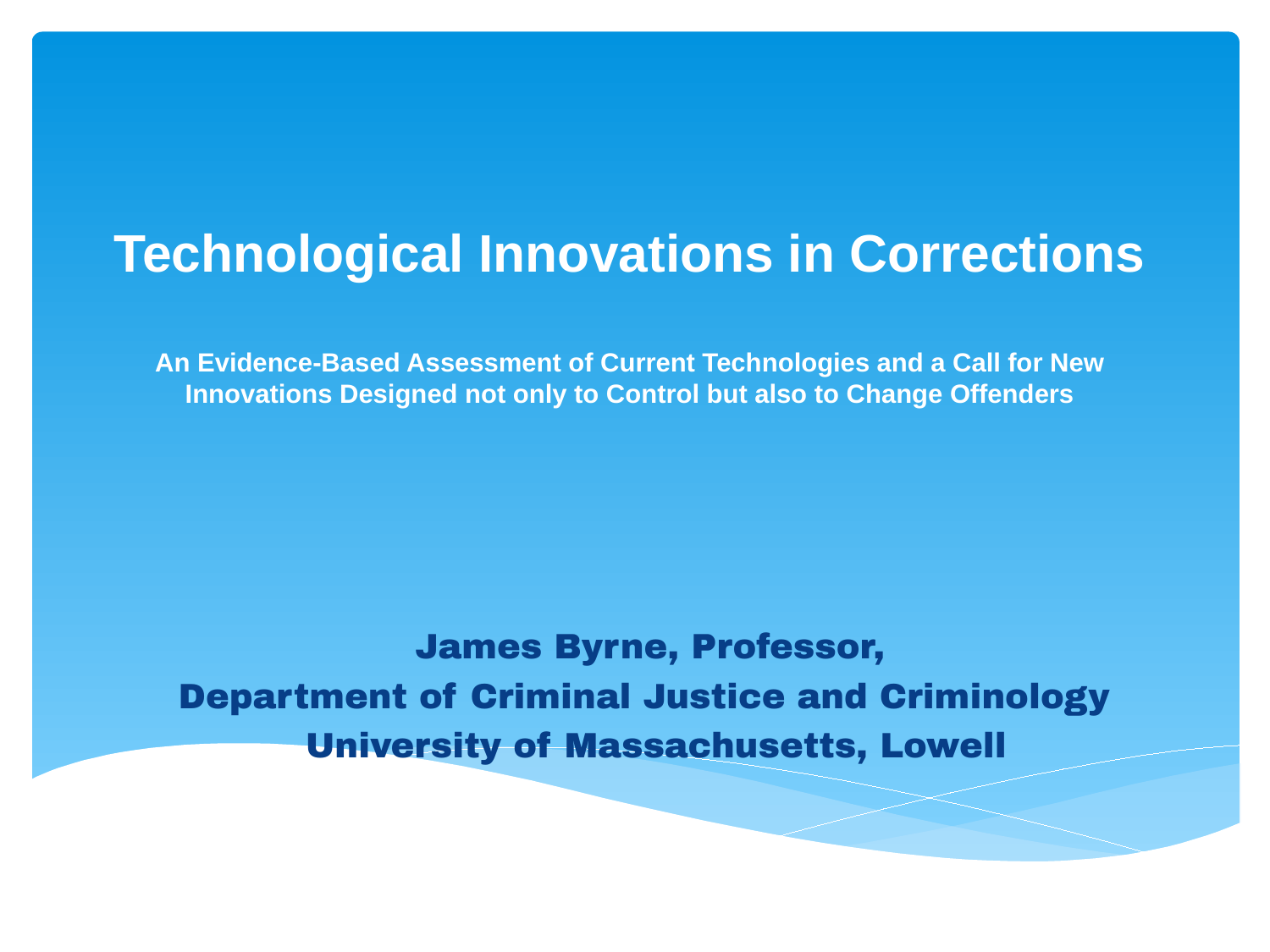

# Technological Innovations in Corrections An Evidence-Based Assessment of Current Technologies and a Call for New Innovations Designed not only to Control but also to Change Offenders

James Byrne, Professor,
Department of Criminal Justice and Criminology
University of Massachusetts, Lowell